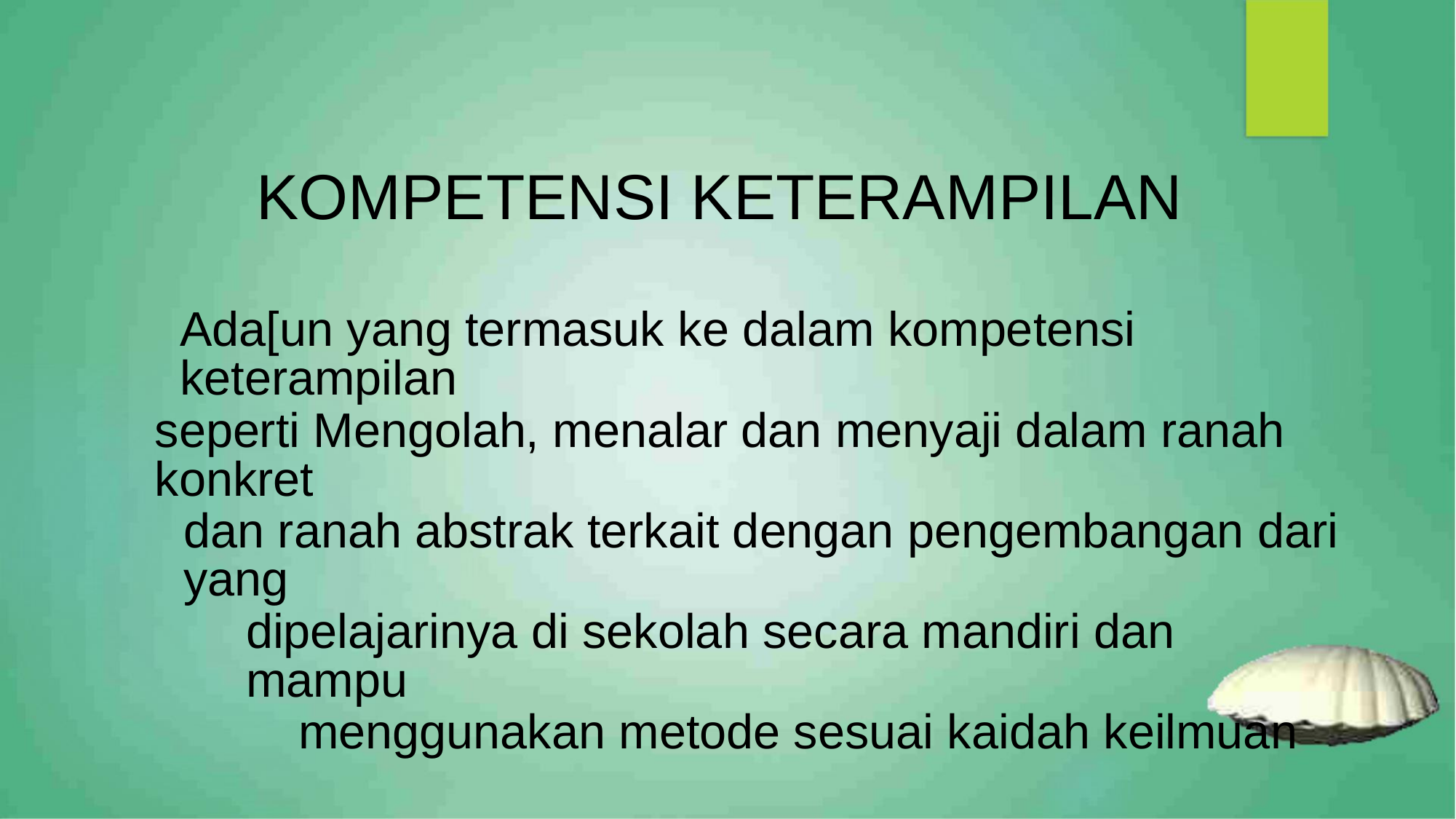

KOMPETENSI KETERAMPILAN
Ada[un yang termasuk ke dalam kompetensi keterampilan
seperti Mengolah, menalar dan menyaji dalam ranah konkret
dan ranah abstrak terkait dengan pengembangan dari yang
dipelajarinya di sekolah secara mandiri dan mampu
menggunakan metode sesuai kaidah keilmuan